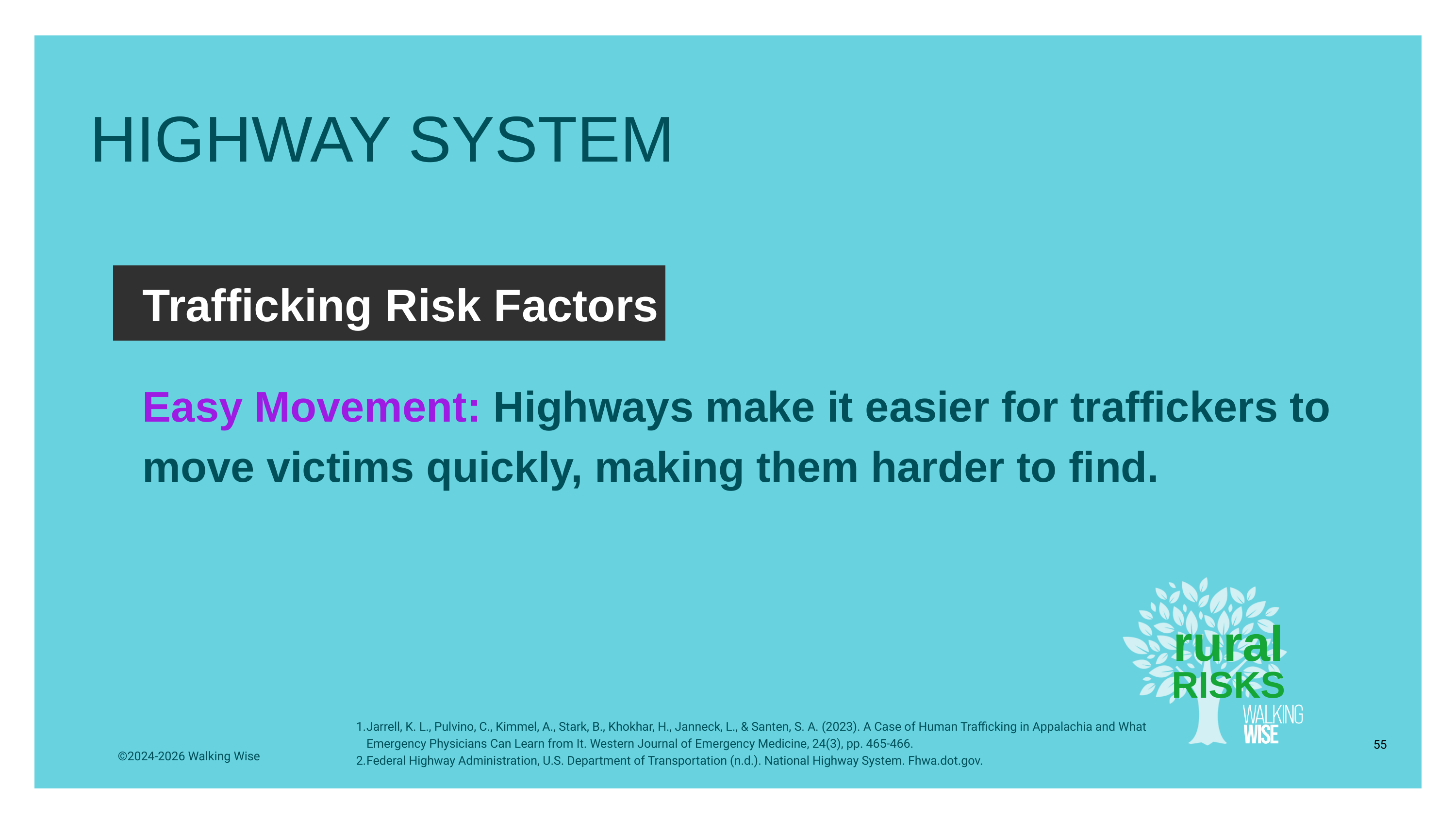

HIGHWAY SYSTEM

Trafficking Risk Factors
Easy Movement: Highways make it easier for traffickers to move victims quickly, making them harder to find.

rural
RISKS

Jarrell, K. L., Pulvino, C., Kimmel, A., Stark, B., Khokhar, H., Janneck, L., & Santen, S. A. (2023). A Case of Human Trafficking in Appalachia and What Emergency Physicians Can Learn from It. Western Journal of Emergency Medicine, 24(3), pp. 465-466.
Federal Highway Administration, U.S. Department of Transportation (n.d.). National Highway System. Fhwa.dot.gov.
55
©2024-2026 Walking Wise